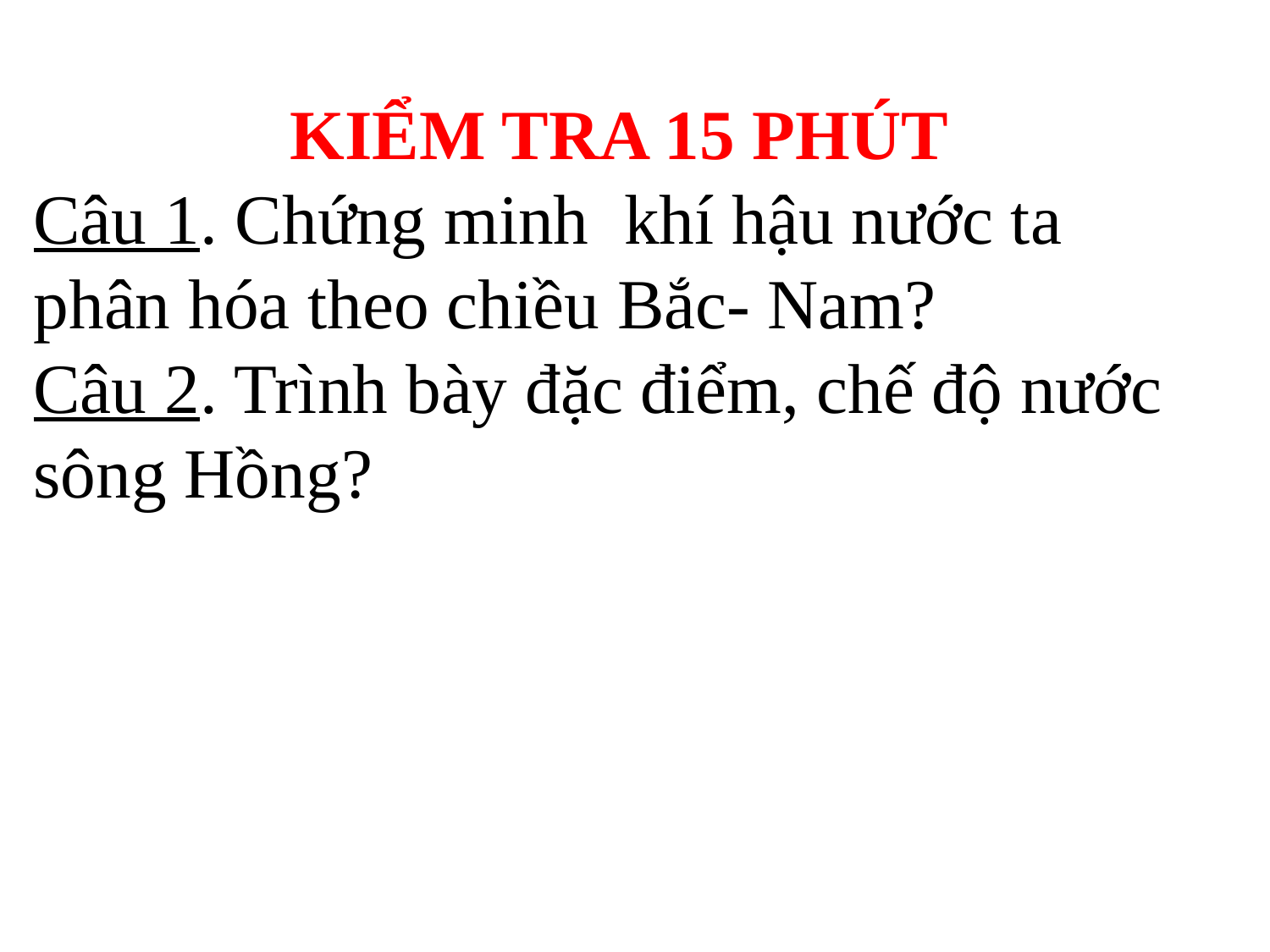

KIỂM TRA 15 PHÚT
Câu 1. Chứng minh  khí hậu nước ta phân hóa theo chiều Bắc- Nam?
Câu 2. Trình bày đặc điểm, chế độ nước  sông Hồng?